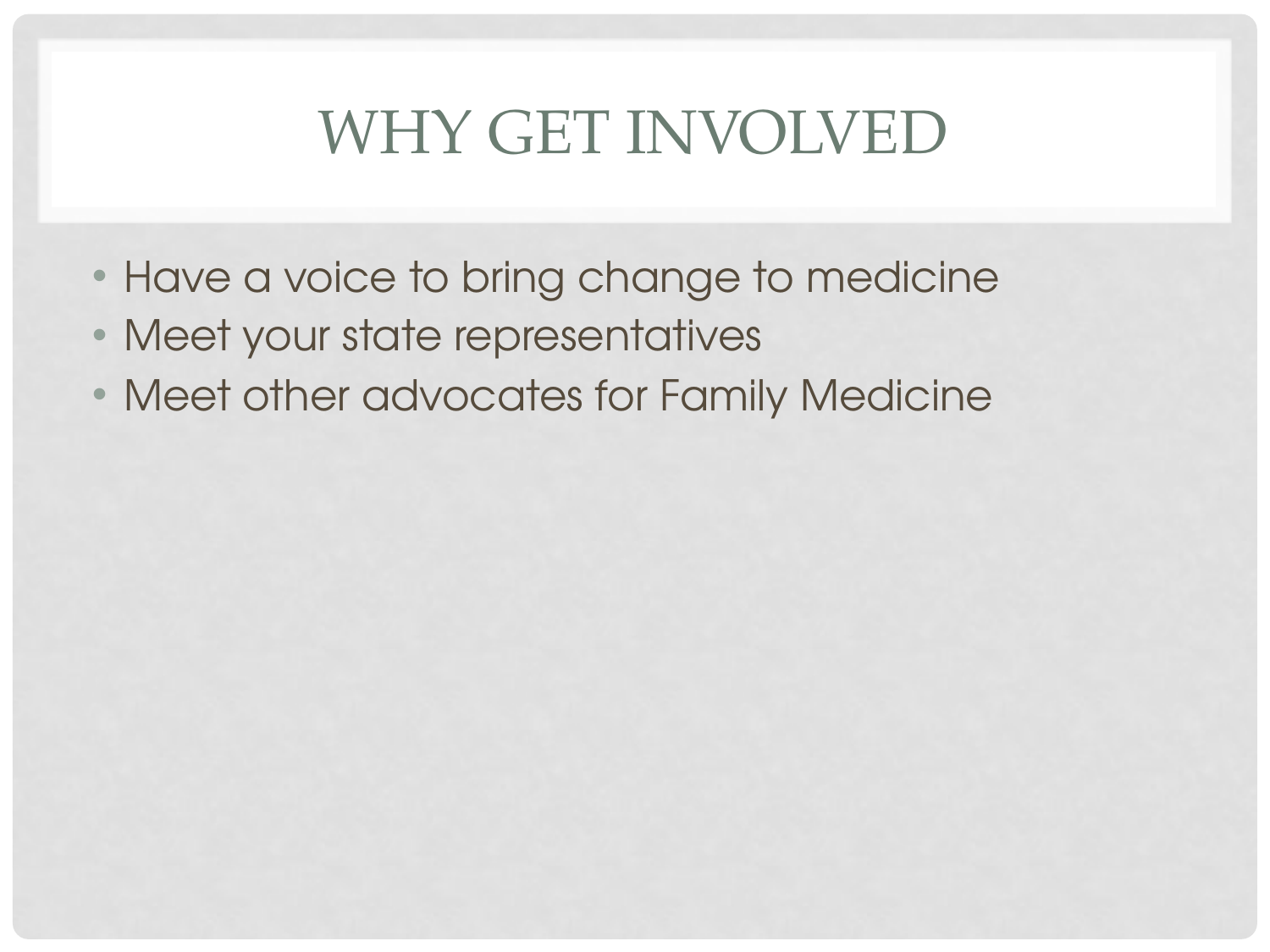

# Why get involved
Have a voice to bring change to medicine
Meet your state representatives
Meet other advocates for Family Medicine